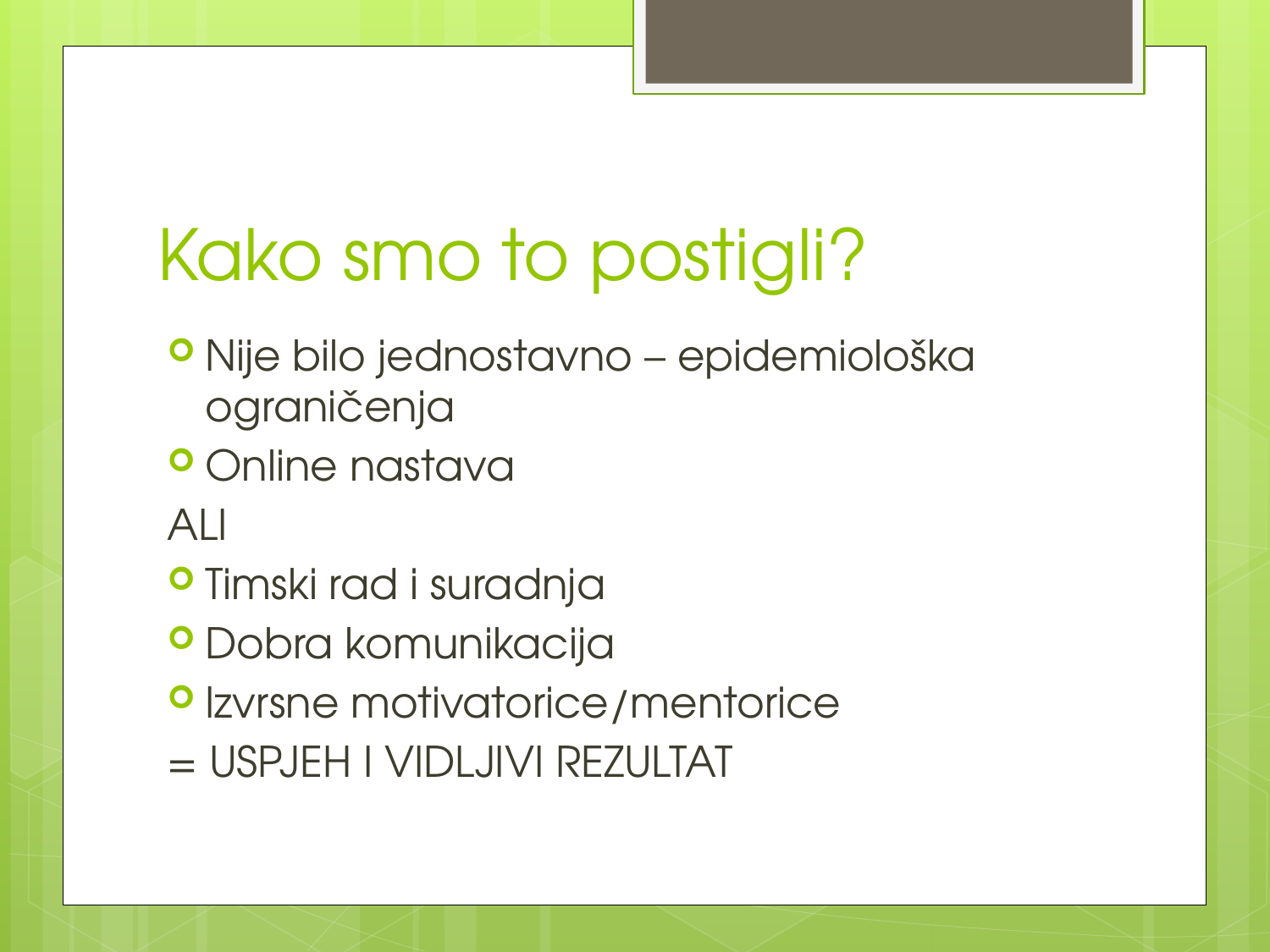

# Kako smo to postigli?
Nije bilo jednostavno – epidemiološka ograničenja
Online nastava
ALI
Timski rad i suradnja
Dobra komunikacija
Izvrsne motivatorice/mentorice
= USPJEH I VIDLJIVI REZULTAT